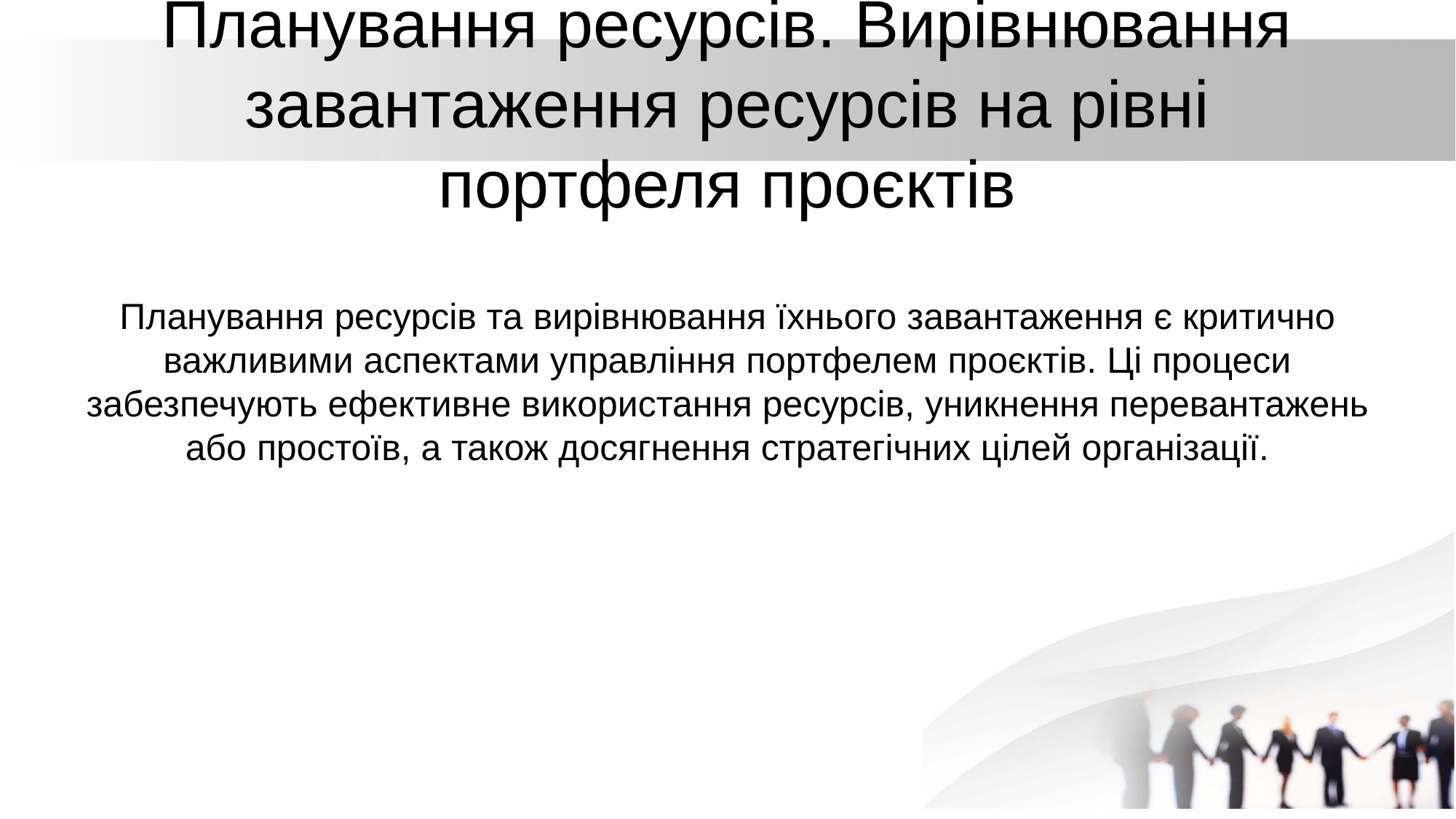

# Планування ресурсів. Вирівнювання завантаження ресурсів на рівні портфеля проєктів
Планування ресурсів та вирівнювання їхнього завантаження є критично важливими аспектами управління портфелем проєктів. Ці процеси забезпечують ефективне використання ресурсів, уникнення перевантажень або простоїв, а також досягнення стратегічних цілей організації.